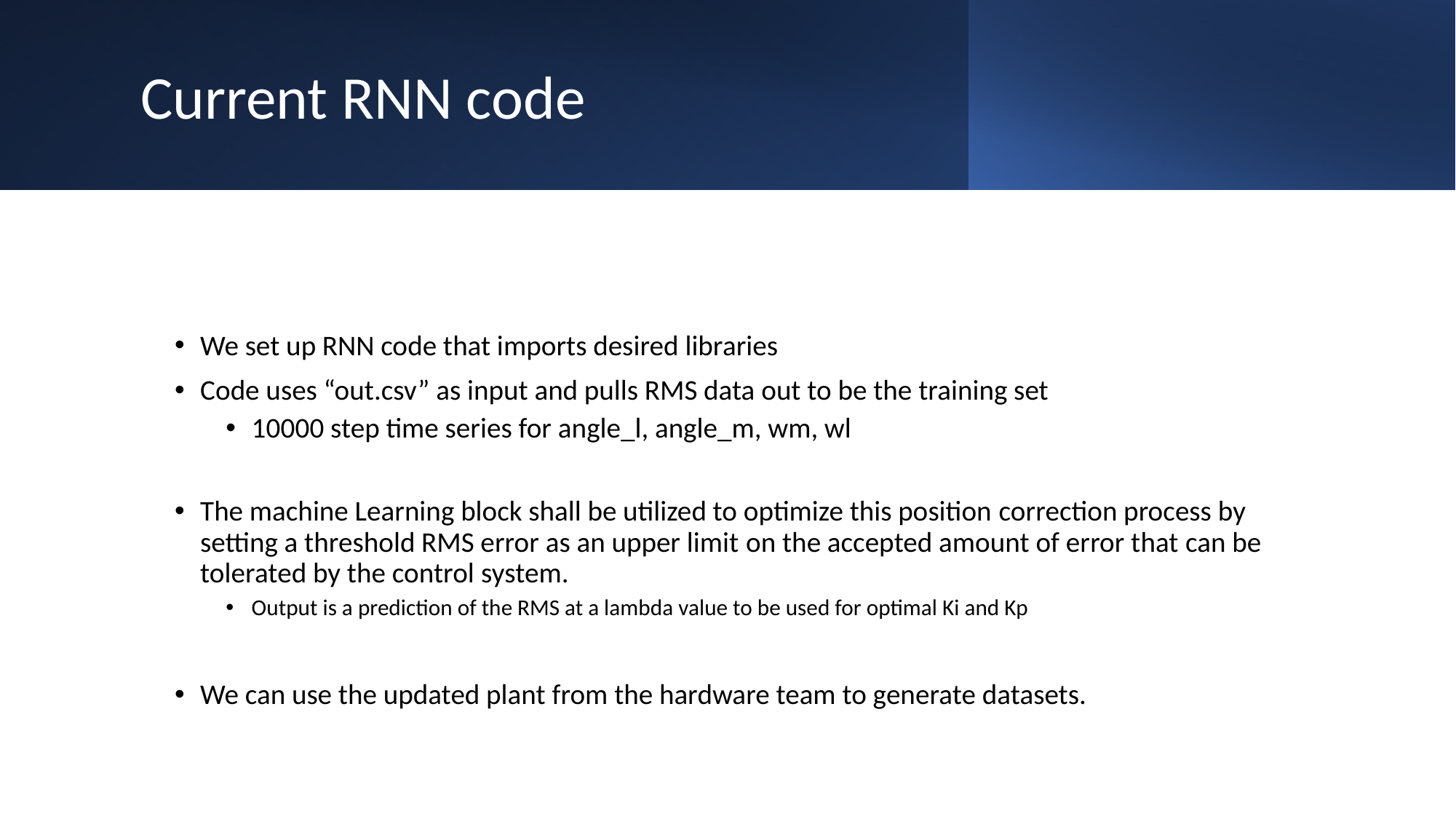

Current RNN code​

We set up RNN code that imports desired libraries
Code uses “out.csv” as input and pulls RMS data out to be the training set
10000 step time series for angle_l, angle_m, wm, wl

The machine Learning block shall be utilized to optimize this position correction process by setting a threshold RMS error as an upper limit on the accepted amount of error that can be tolerated by the control system.
Output is a prediction of the RMS at a lambda value to be used for optimal Ki and Kp

We can use the updated plant from the hardware team to generate datasets.